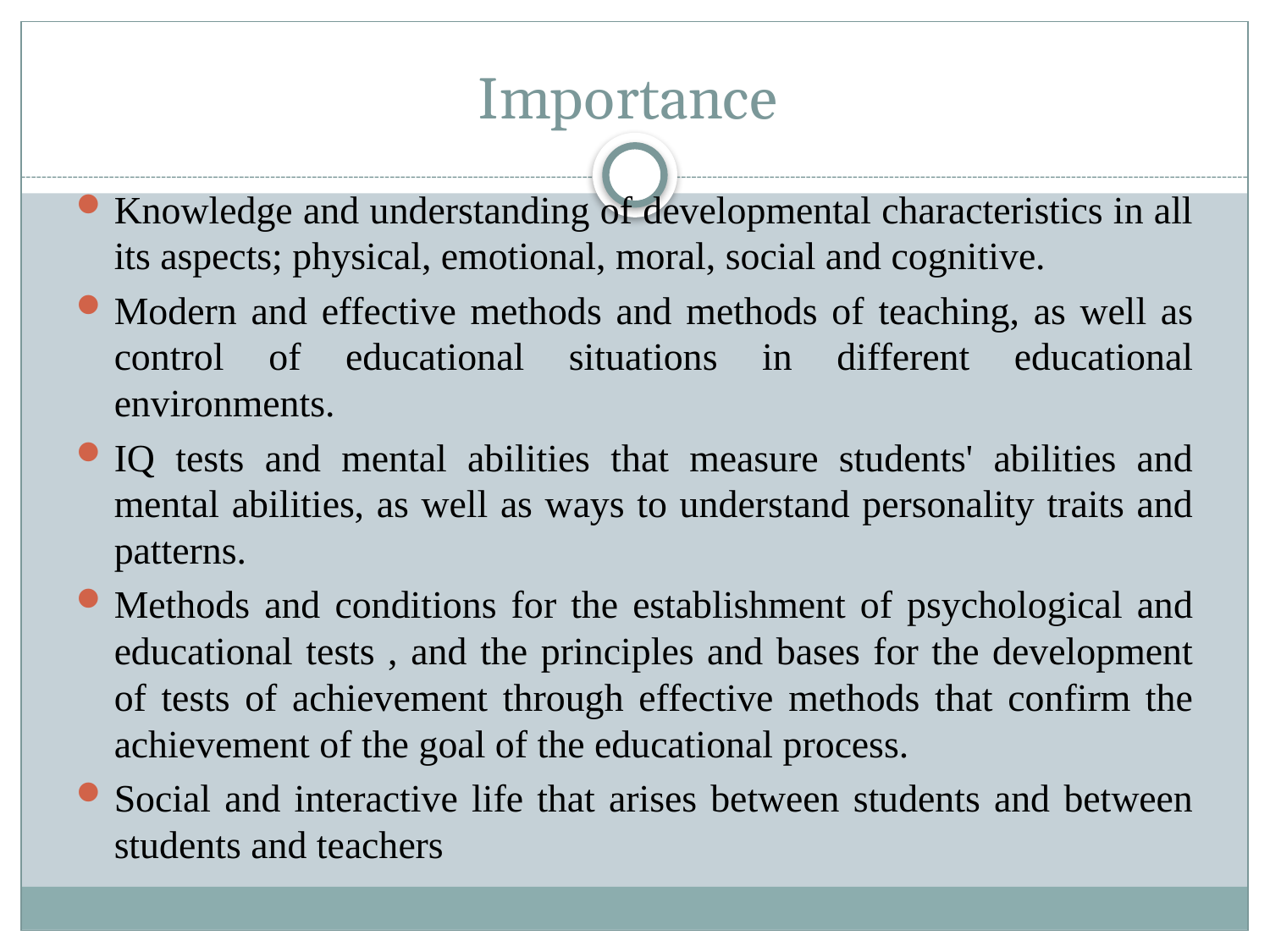

# Importance
Knowledge and understanding of developmental characteristics in all its aspects; physical, emotional, moral, social and cognitive.
Modern and effective methods and methods of teaching, as well as control of educational situations in different educational environments.
IQ tests and mental abilities that measure students' abilities and mental abilities, as well as ways to understand personality traits and patterns.
Methods and conditions for the establishment of psychological and educational tests , and the principles and bases for the development of tests of achievement through effective methods that confirm the achievement of the goal of the educational process.
Social and interactive life that arises between students and between students and teachers